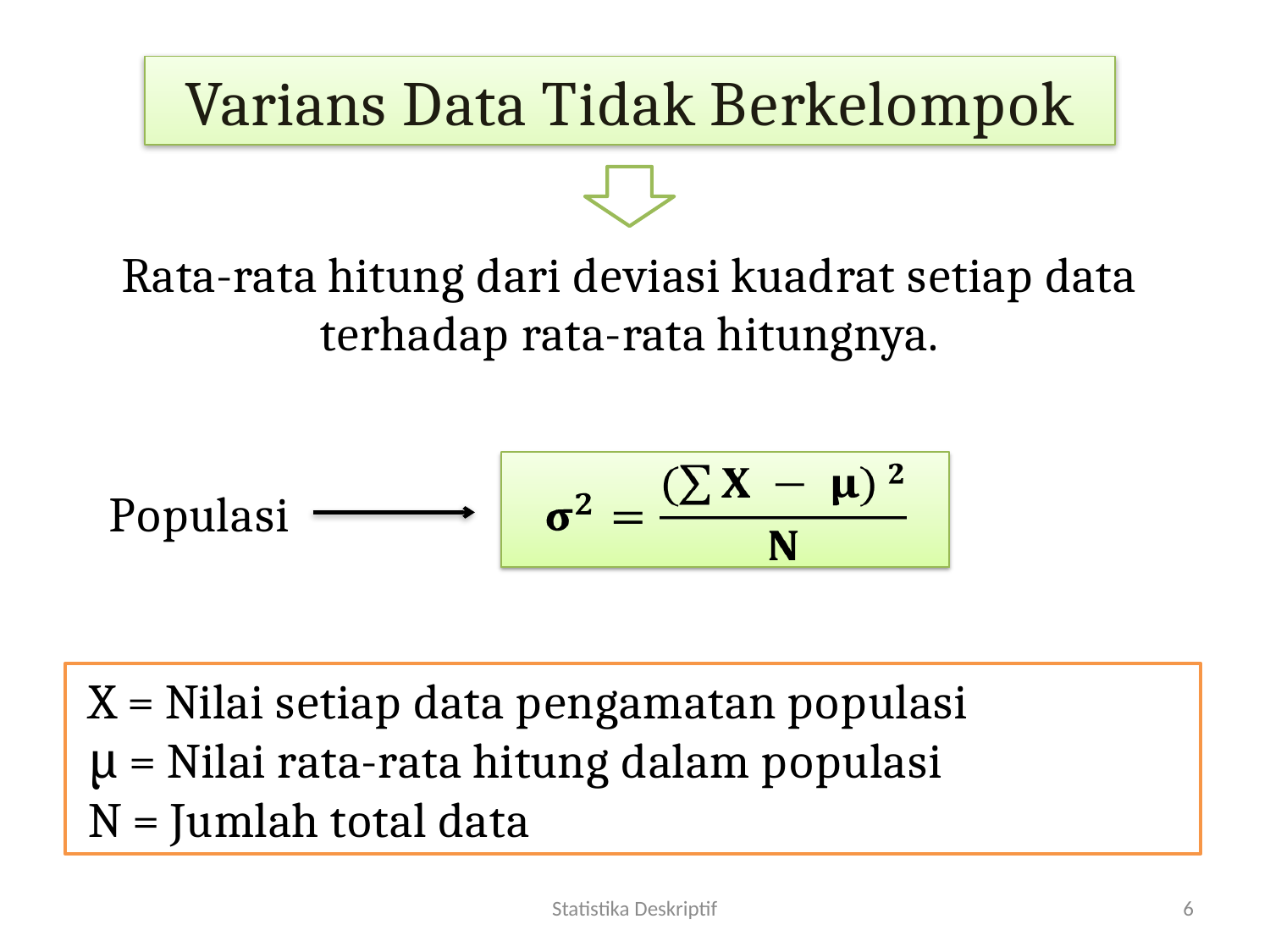

Varians Data Tidak Berkelompok

Rata-rata hitung dari deviasi kuadrat setiap data terhadap rata-rata hitungnya.

Populasi
 X = Nilai setiap data pengamatan populasi
 μ = Nilai rata-rata hitung dalam populasi
 N = Jumlah total data
Statistika Deskriptif
6